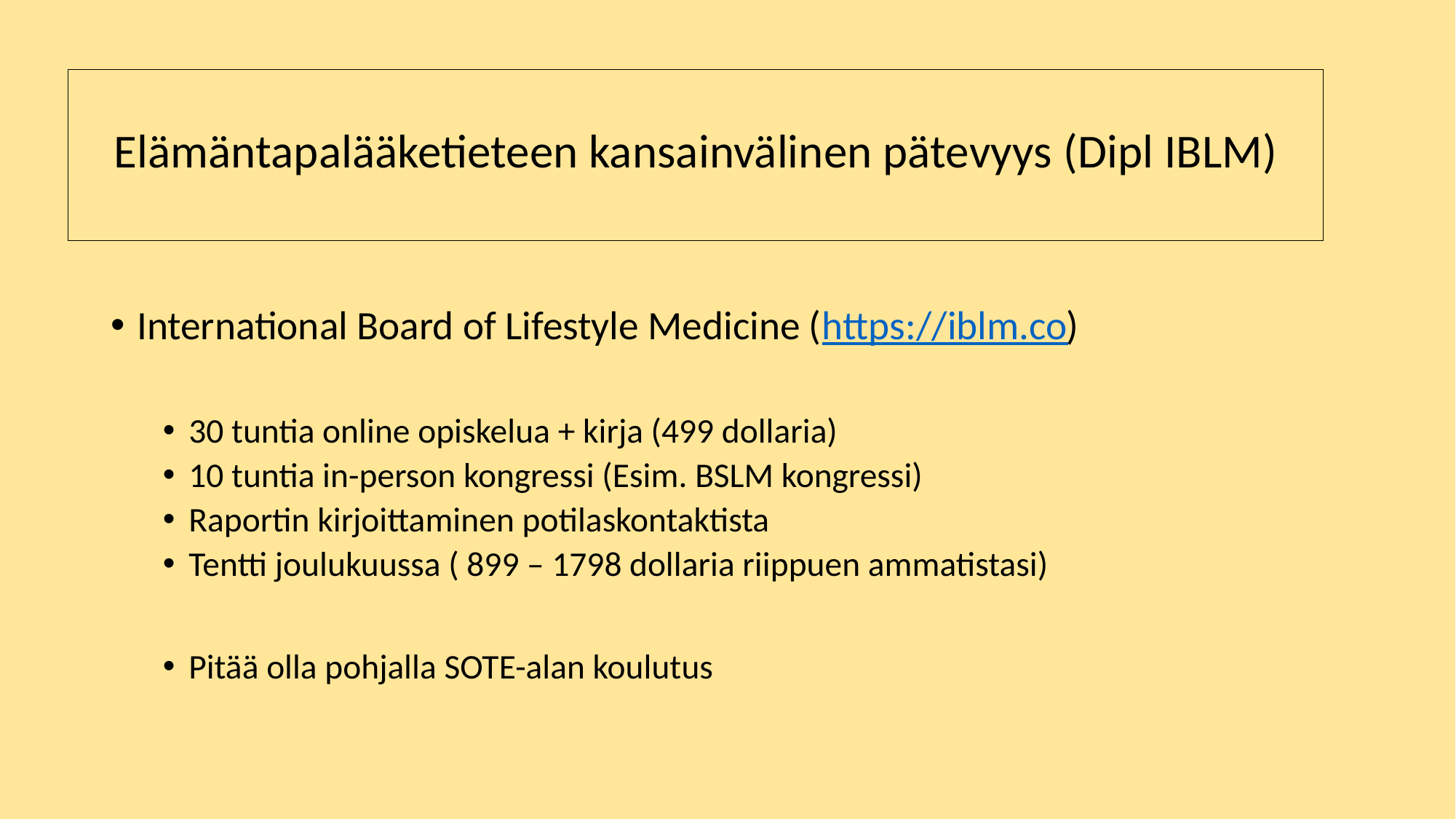

# Elämäntapalääketieteen kansainvälinen pätevyys (Dipl IBLM)
International Board of Lifestyle Medicine (https://iblm.co)

30 tuntia online opiskelua + kirja (499 dollaria)
10 tuntia in-person kongressi (Esim. BSLM kongressi)
Raportin kirjoittaminen potilaskontaktista
Tentti joulukuussa ( 899 – 1798 dollaria riippuen ammatistasi)

Pitää olla pohjalla SOTE-alan koulutus